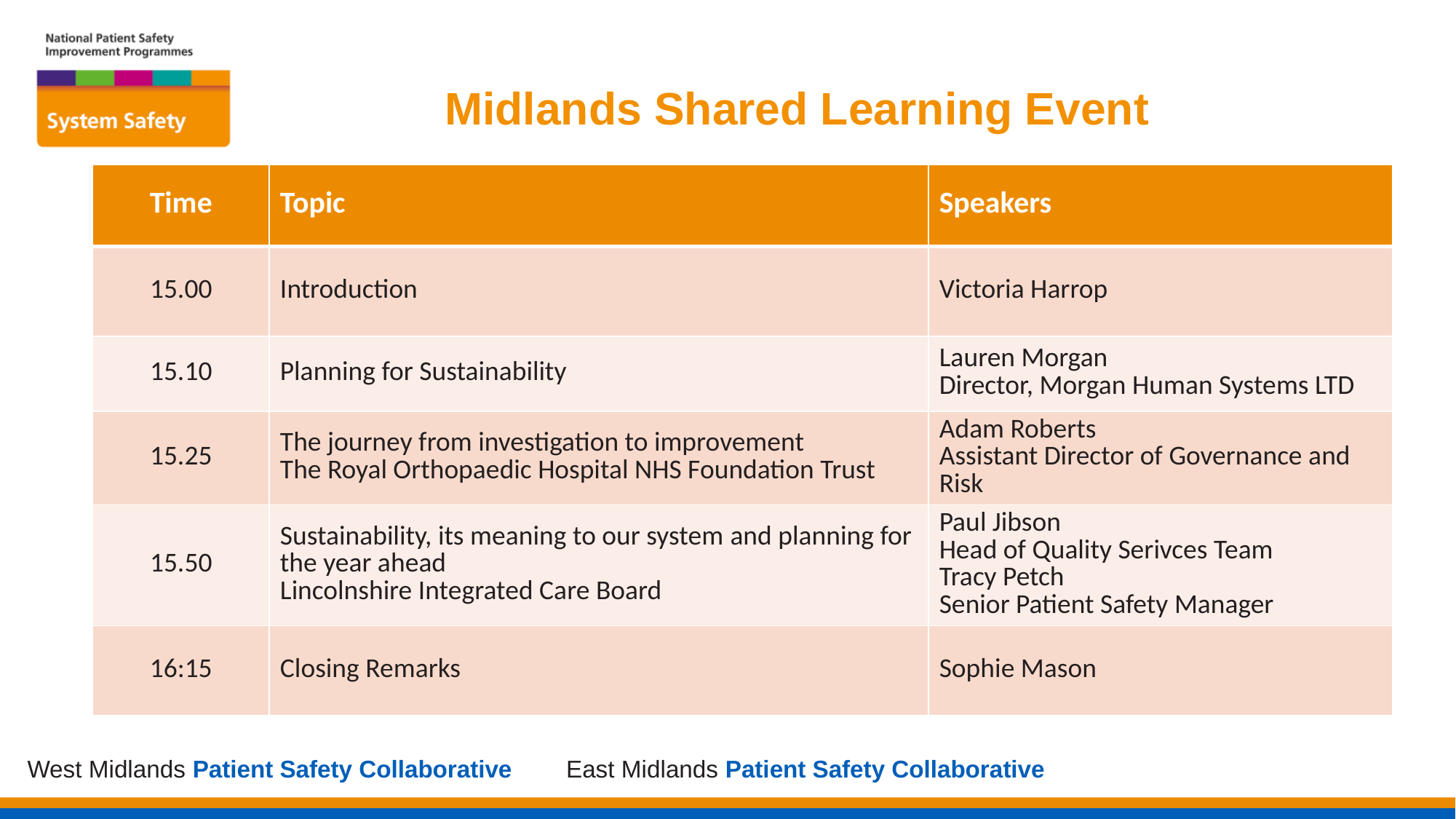

# Midlands Shared Learning Event
| Time | Topic | Speakers |
| --- | --- | --- |
| 15.00 | Introduction | Victoria Harrop |
| 15.10 | Planning for Sustainability | Lauren Morgan Director, Morgan Human Systems LTD |
| 15.25 | The journey from investigation to improvement The Royal Orthopaedic Hospital NHS Foundation Trust | Adam Roberts Assistant Director of Governance and Risk |
| 15.50 | Sustainability, its meaning to our system and planning for the year ahead Lincolnshire Integrated Care Board | Paul Jibson Head of Quality Serivces Team Tracy Petch Senior Patient Safety Manager |
| 16:15 | Closing Remarks | Sophie Mason |